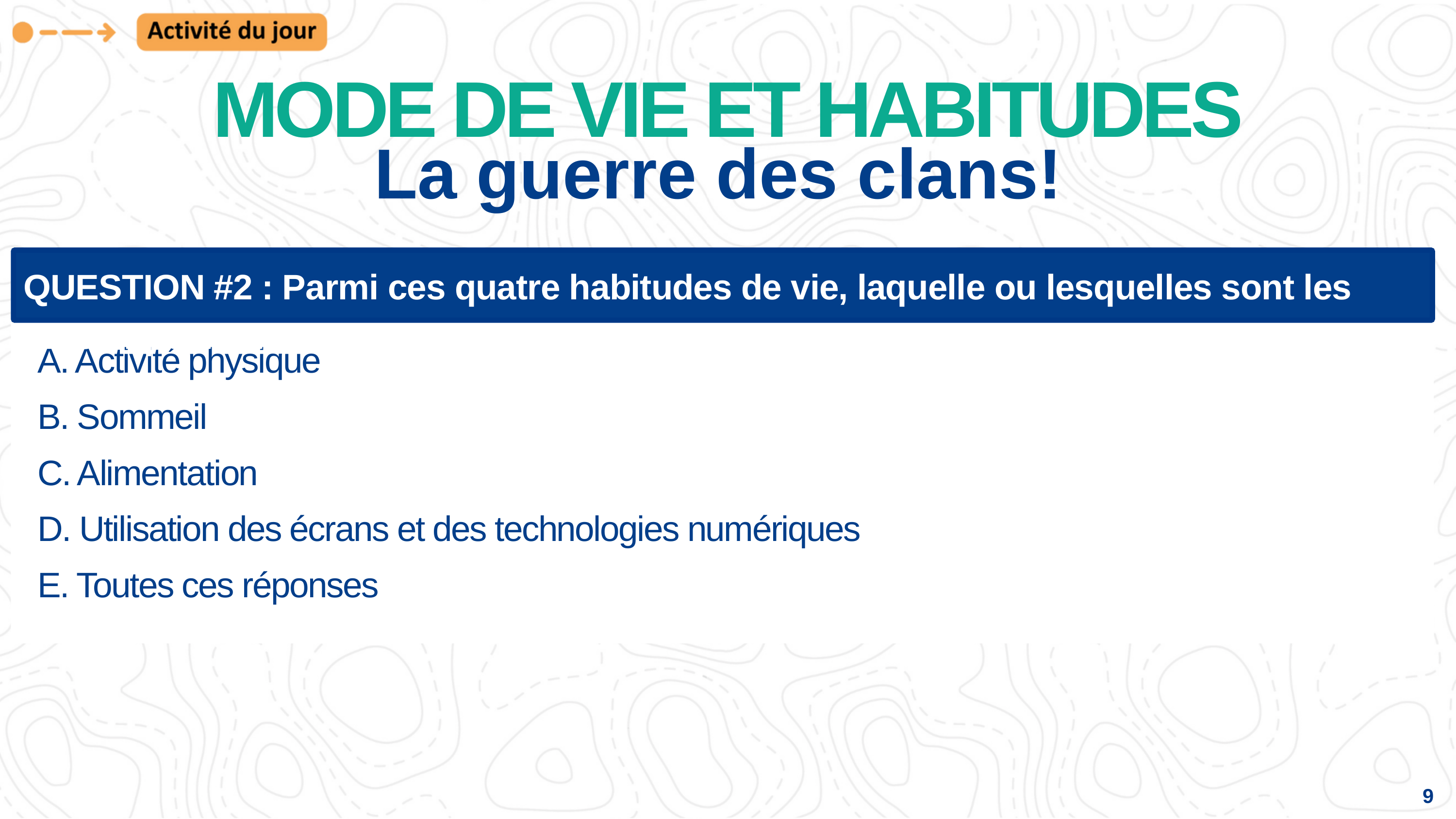

MODE DE VIE ET HABITUDES
La guerre des clans!

QUESTION #2 : Parmi ces quatre habitudes de vie, laquelle ou lesquelles sont les plus importantes?

A. Activité physique
B. Sommeil
C. Alimentation
D. Utilisation des écrans et des technologies numériques
E. Toutes ces réponses
9